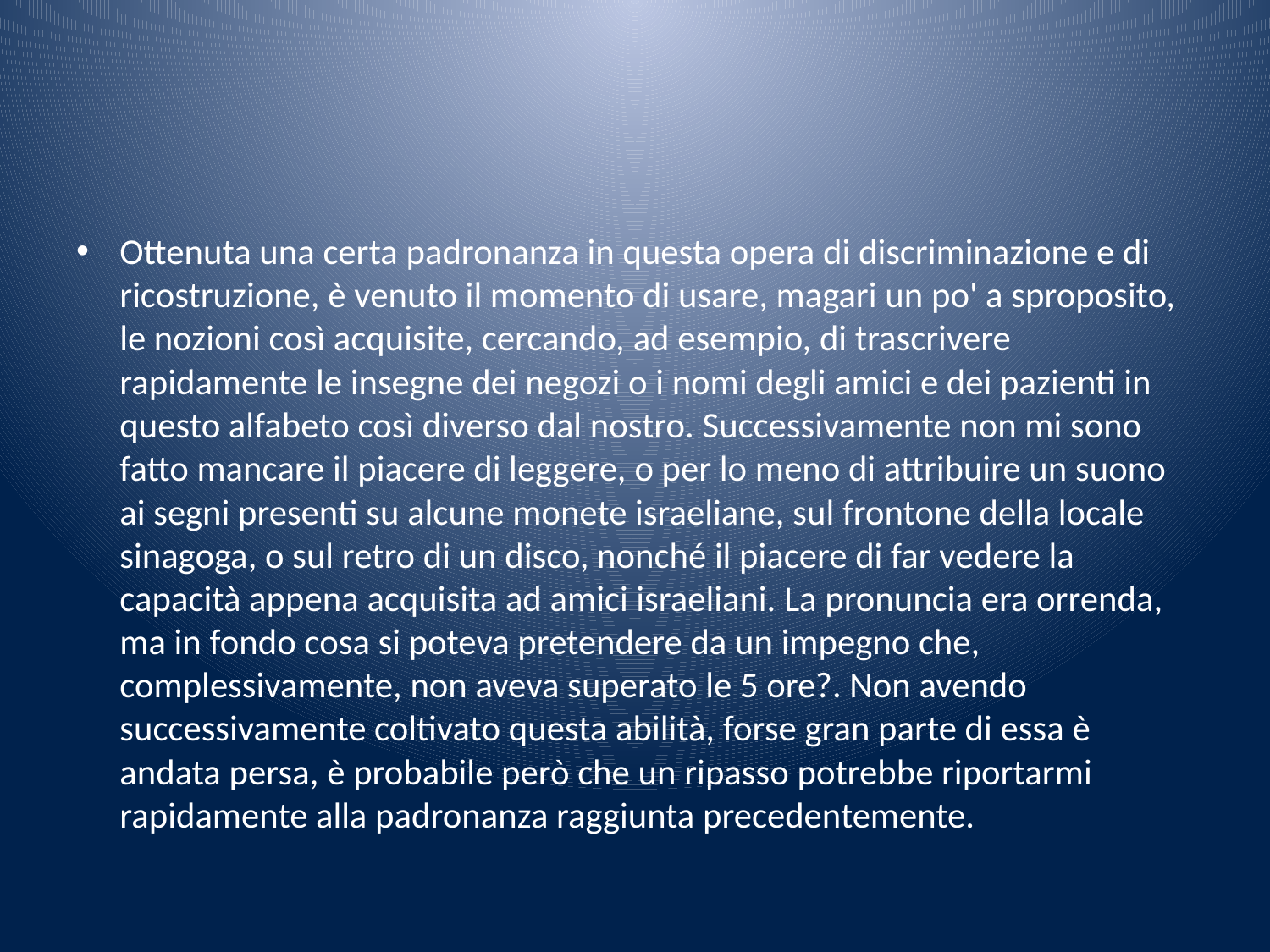

#
Ottenuta una certa padronanza in questa opera di discriminazione e di ricostruzione, è venuto il momento di usare, magari un po' a sproposito, le nozioni così acquisite, cercando, ad esempio, di trascrivere rapidamente le insegne dei negozi o i nomi degli amici e dei pazienti in questo alfabeto così diverso dal nostro. Successivamente non mi sono fatto mancare il piacere di leggere, o per lo meno di attribuire un suono ai segni presenti su alcune monete israeliane, sul frontone della locale sinagoga, o sul retro di un disco, nonché il piacere di far vedere la capacità appena acquisita ad amici israeliani. La pronuncia era orrenda, ma in fondo cosa si poteva pretendere da un impegno che, complessivamente, non aveva superato le 5 ore?. Non avendo successivamente coltivato questa abilità, forse gran parte di essa è andata persa, è probabile però che un ripasso potrebbe riportarmi rapidamente alla padronanza raggiunta precedentemente.